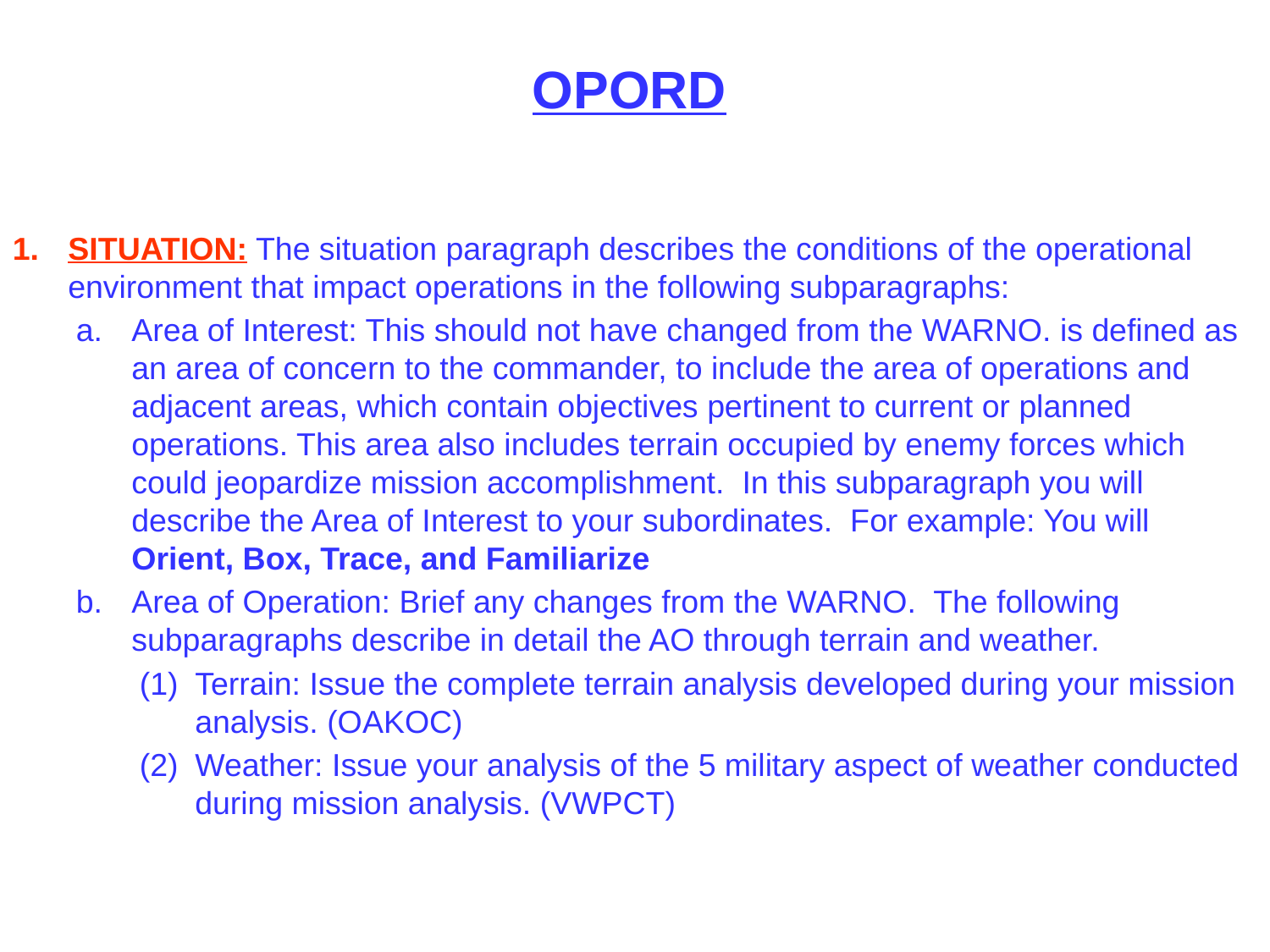

OPORD
SITUATION: The situation paragraph describes the conditions of the operational environment that impact operations in the following subparagraphs:
Area of Interest: This should not have changed from the WARNO. is defined as an area of concern to the commander, to include the area of operations and adjacent areas, which contain objectives pertinent to current or planned operations. This area also includes terrain occupied by enemy forces which could jeopardize mission accomplishment.  In this subparagraph you will describe the Area of Interest to your subordinates.  For example: You will Orient, Box, Trace, and Familiarize
Area of Operation: Brief any changes from the WARNO.  The following subparagraphs describe in detail the AO through terrain and weather.
Terrain: Issue the complete terrain analysis developed during your mission analysis. (OAKOC)
Weather: Issue your analysis of the 5 military aspect of weather conducted during mission analysis. (VWPCT)

BRIEF YOUR SUBORDINATES OFF OF THE TERRAIN MODEL OR MAP BOARD.